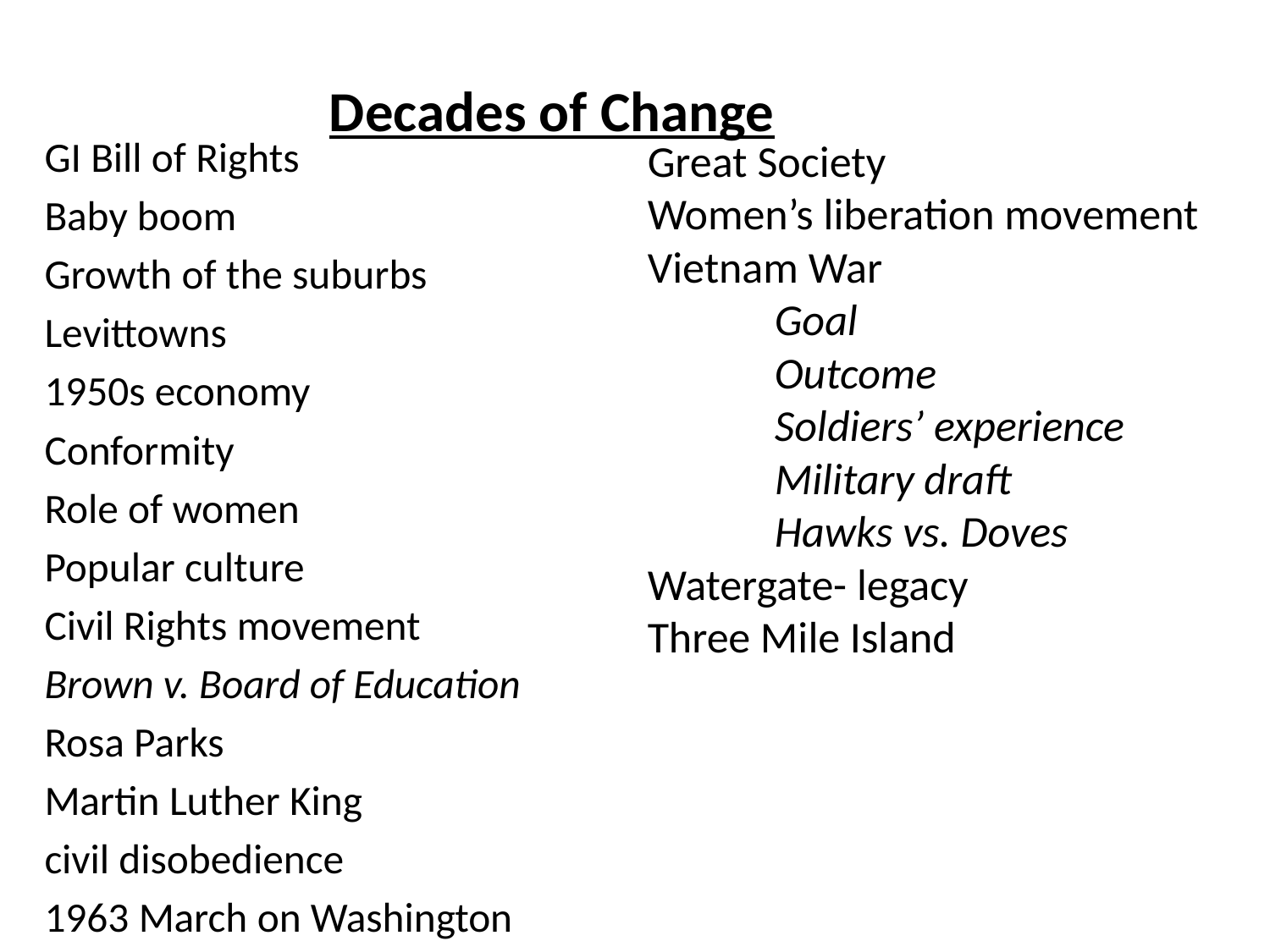

# Decades of Change
GI Bill of Rights
Baby boom
Growth of the suburbs
Levittowns
1950s economy
Conformity
Role of women
Popular culture
Civil Rights movement
Brown v. Board of Education
Rosa Parks
Martin Luther King
civil disobedience
1963 March on Washington

Great Society
Women’s liberation movement
Vietnam War
	Goal
	Outcome
	Soldiers’ experience
	Military draft
	Hawks vs. Doves
Watergate- legacy
Three Mile Island